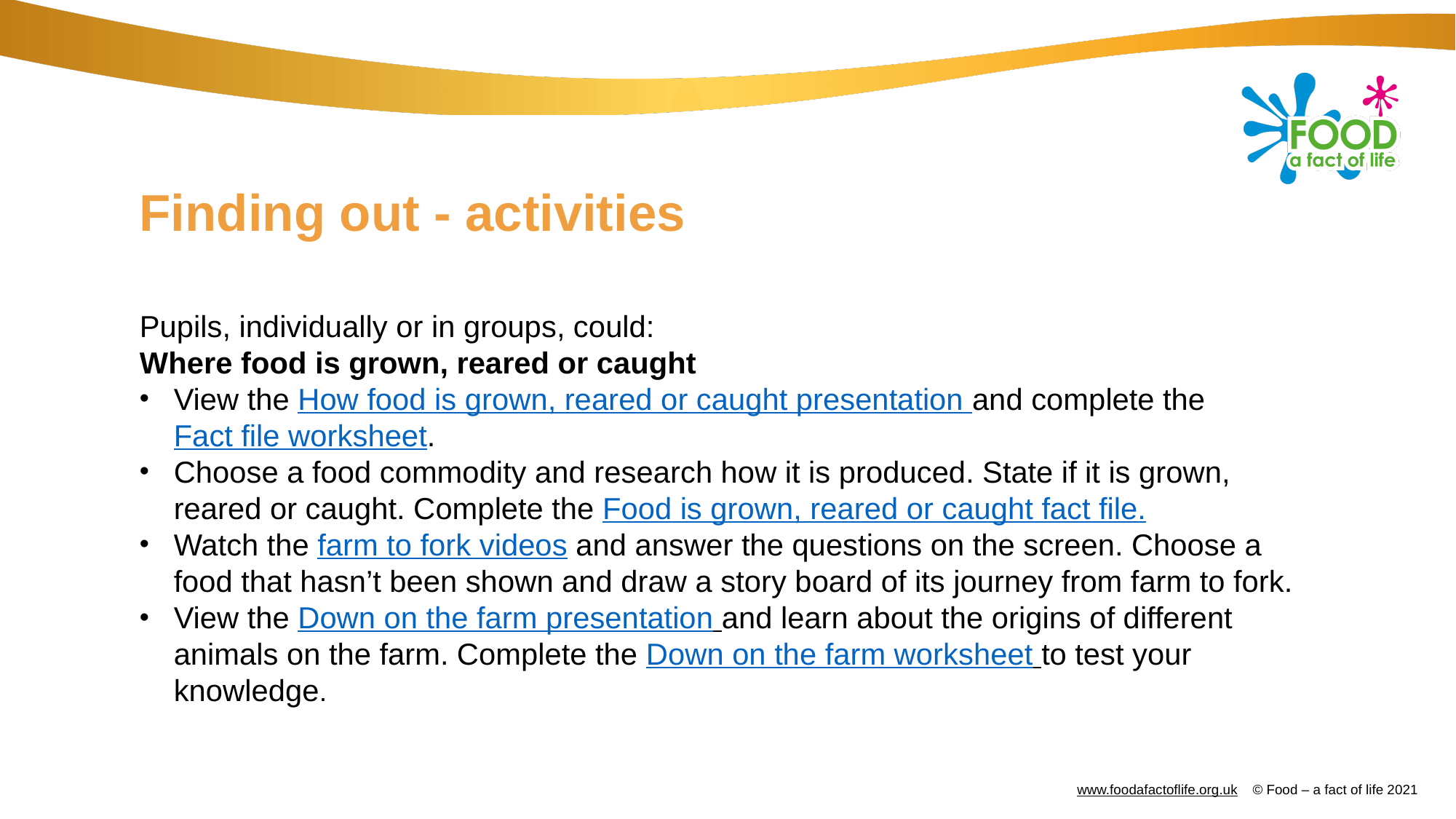

# Finding out - activities
Pupils, individually or in groups, could:
Where food is grown, reared or caught
View the How food is grown, reared or caught presentation and complete the Fact file worksheet.
Choose a food commodity and research how it is produced. State if it is grown, reared or caught. Complete the Food is grown, reared or caught fact file.
Watch the farm to fork videos and answer the questions on the screen. Choose a food that hasn’t been shown and draw a story board of its journey from farm to fork.
View the Down on the farm presentation and learn about the origins of different animals on the farm. Complete the Down on the farm worksheet to test your knowledge.